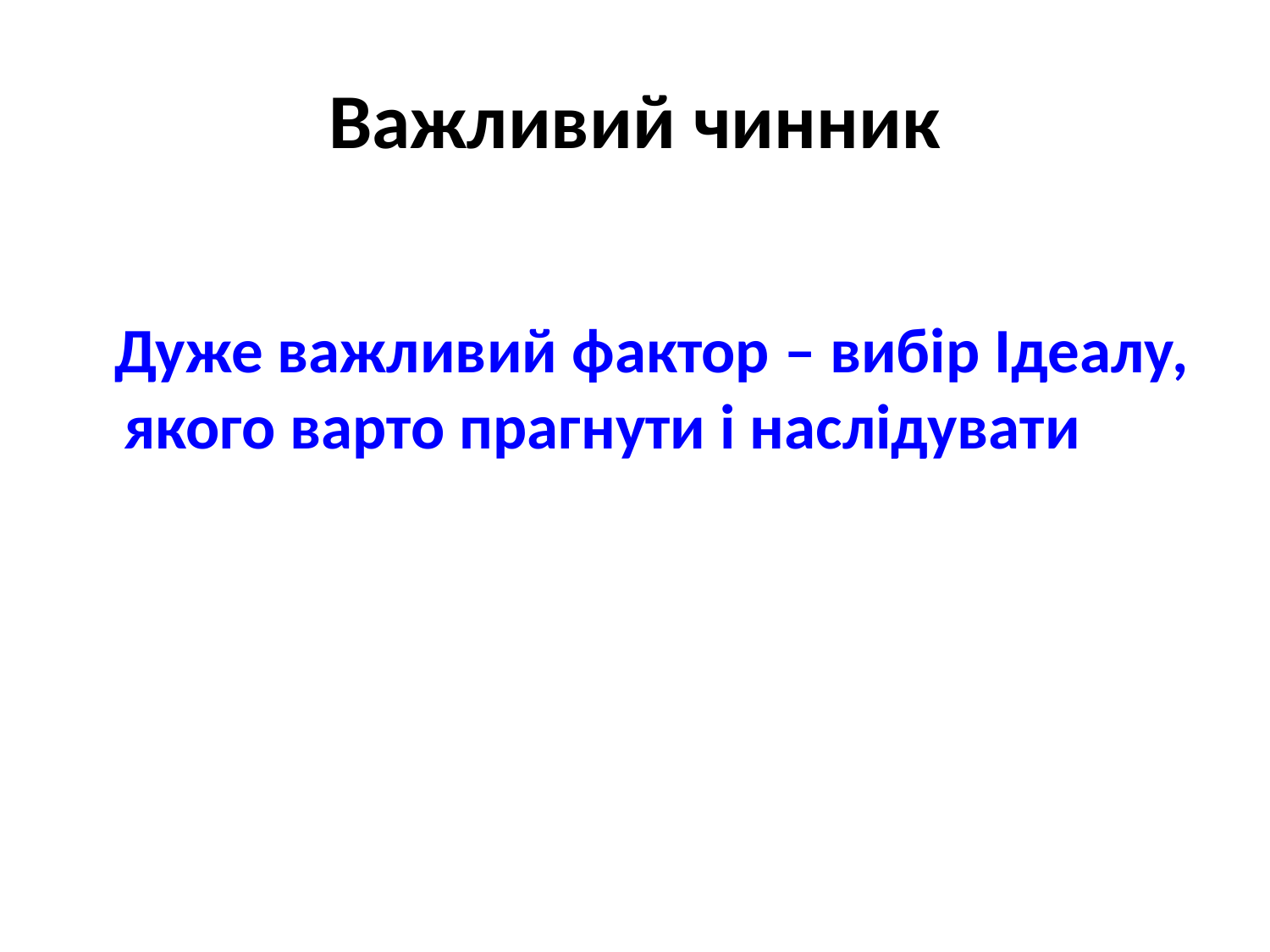

# Важливий чинник

   Дуже важливий фактор – вибір Ідеалу, якого варто прагнути і наслідувати